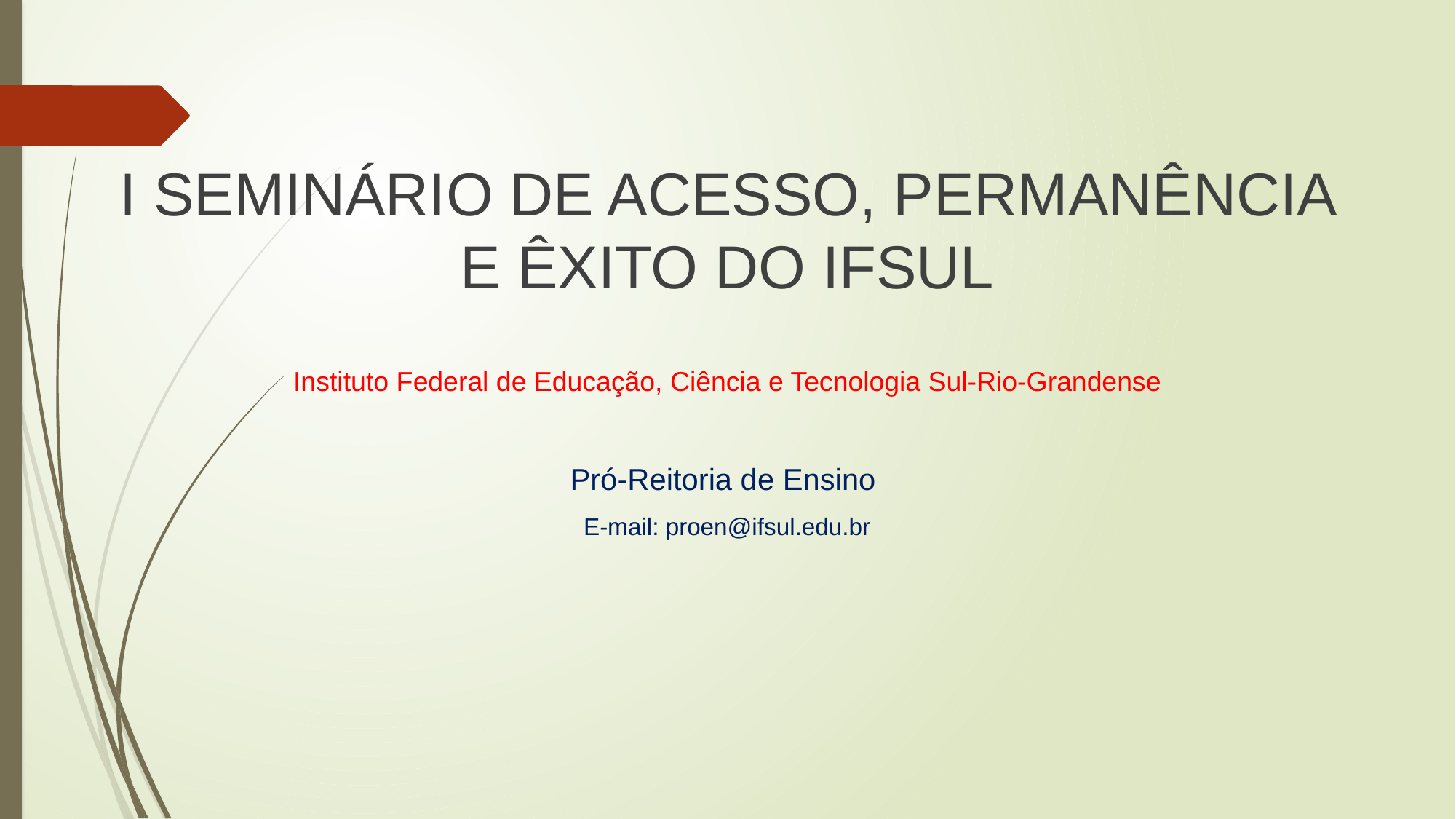

I SEMINÁRIO DE ACESSO, PERMANÊNCIA E ÊXITO DO IFSUL

Instituto Federal de Educação, Ciência e Tecnologia Sul-Rio-Grandense

Pró-Reitoria de Ensino
E-mail: proen@ifsul.edu.br